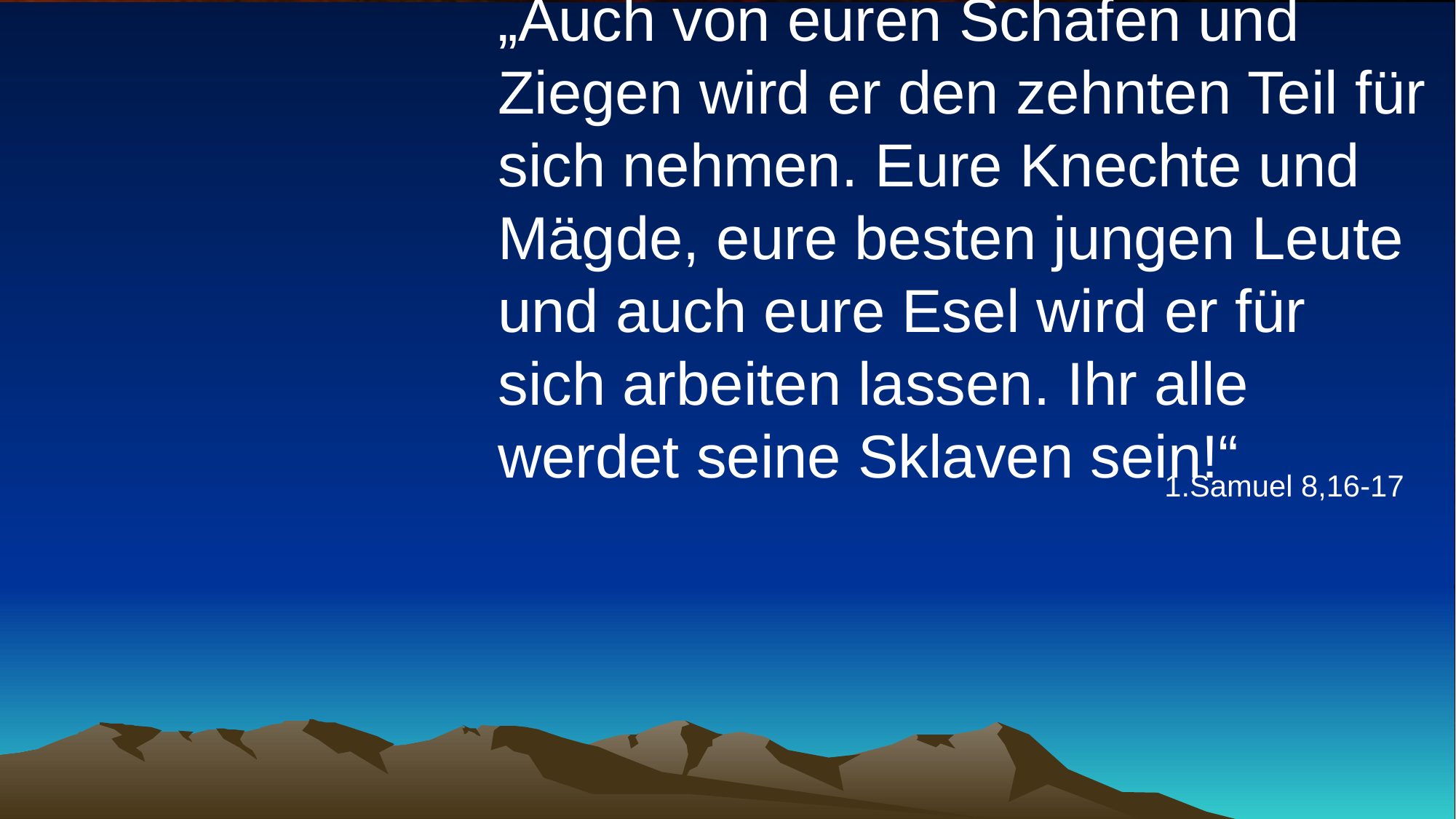

# „Auch von euren Schafen und Ziegen wird er den zehnten Teil für sich nehmen. Eure Knechte und Mägde, eure besten jungen Leute und auch eure Esel wird er für sich arbeiten lassen. Ihr alle werdet seine Sklaven sein!“
1.Samuel 8,16-17